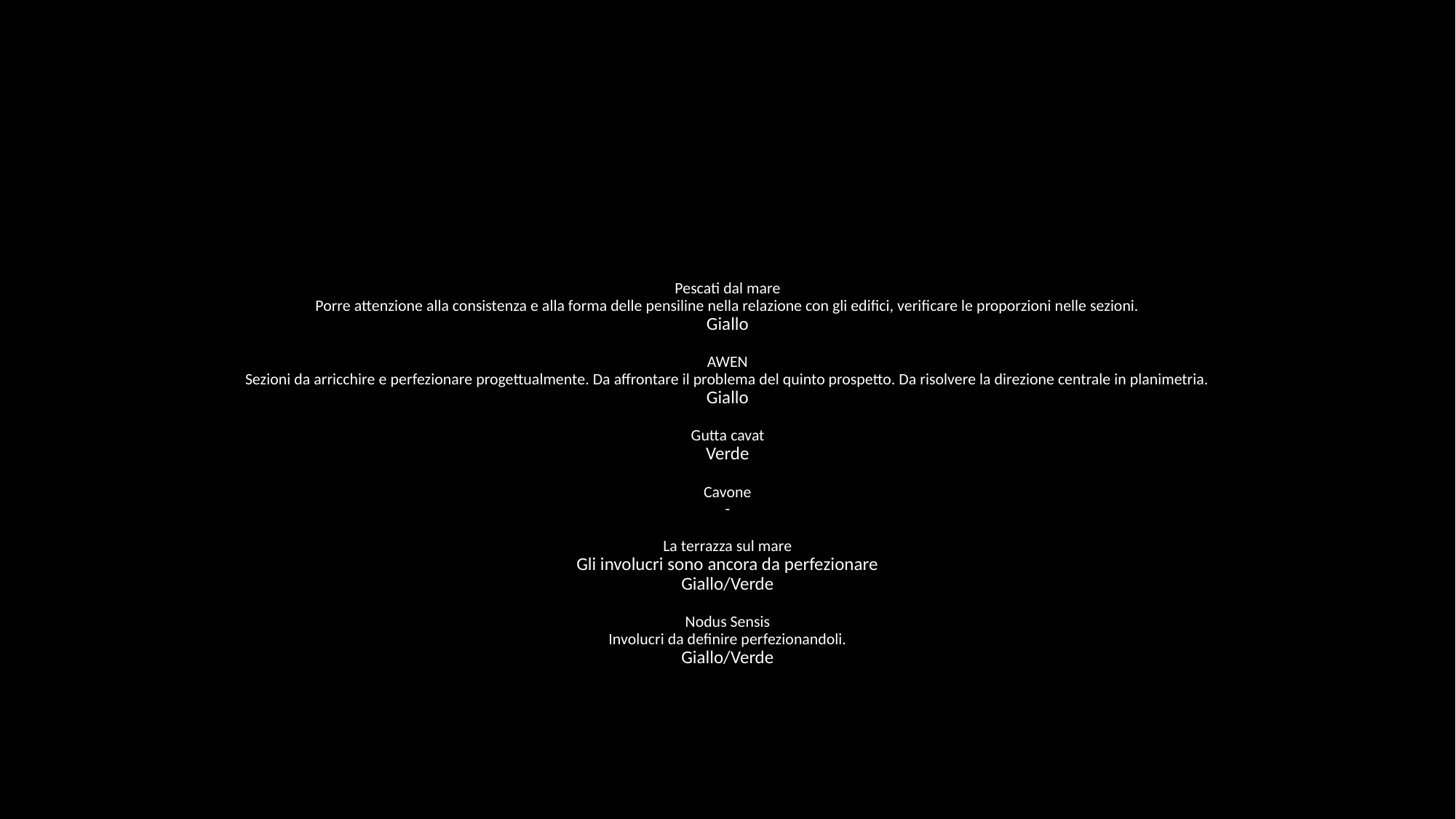

# Pescati dal mare Porre attenzione alla consistenza e alla forma delle pensiline nella relazione con gli edifici, verificare le proporzioni nelle sezioni. Giallo AWEN Sezioni da arricchire e perfezionare progettualmente. Da affrontare il problema del quinto prospetto. Da risolvere la direzione centrale in planimetria. Giallo Gutta cavat Verde Cavone - La terrazza sul mare Gli involucri sono ancora da perfezionare Giallo/Verde Nodus Sensis Involucri da definire perfezionandoli. Giallo/Verde